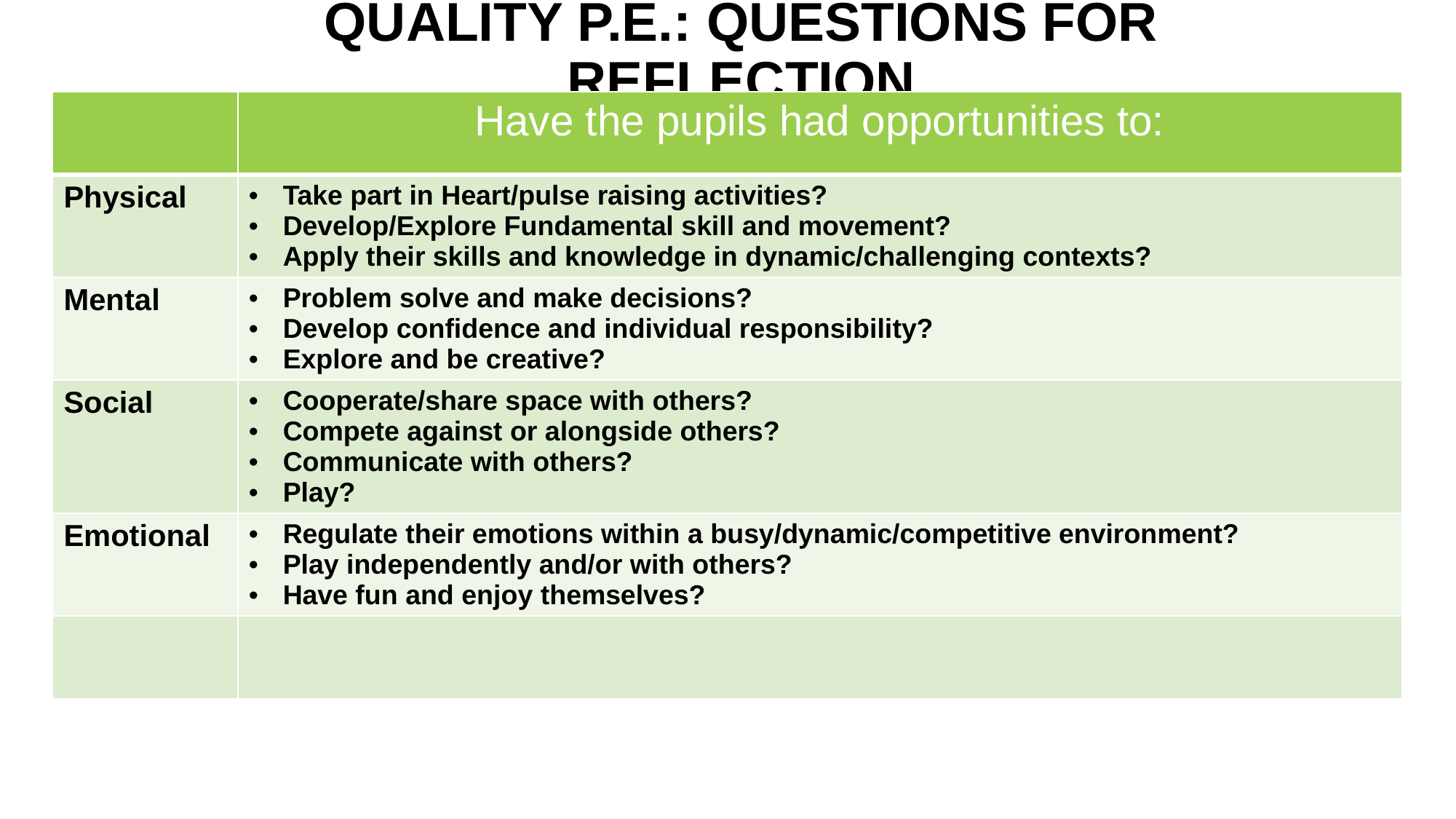

# Quality p.e.: questions for reflection
|  | Have the pupils had opportunities to: |
| --- | --- |
| Physical | Take part in Heart/pulse raising activities? Develop/Explore Fundamental skill and movement? Apply their skills and knowledge in dynamic/challenging contexts? |
| Mental | Problem solve and make decisions? Develop confidence and individual responsibility? Explore and be creative? |
| Social | Cooperate/share space with others? Compete against or alongside others? Communicate with others? Play? |
| Emotional | Regulate their emotions within a busy/dynamic/competitive environment? Play independently and/or with others? Have fun and enjoy themselves? |
|  |  |